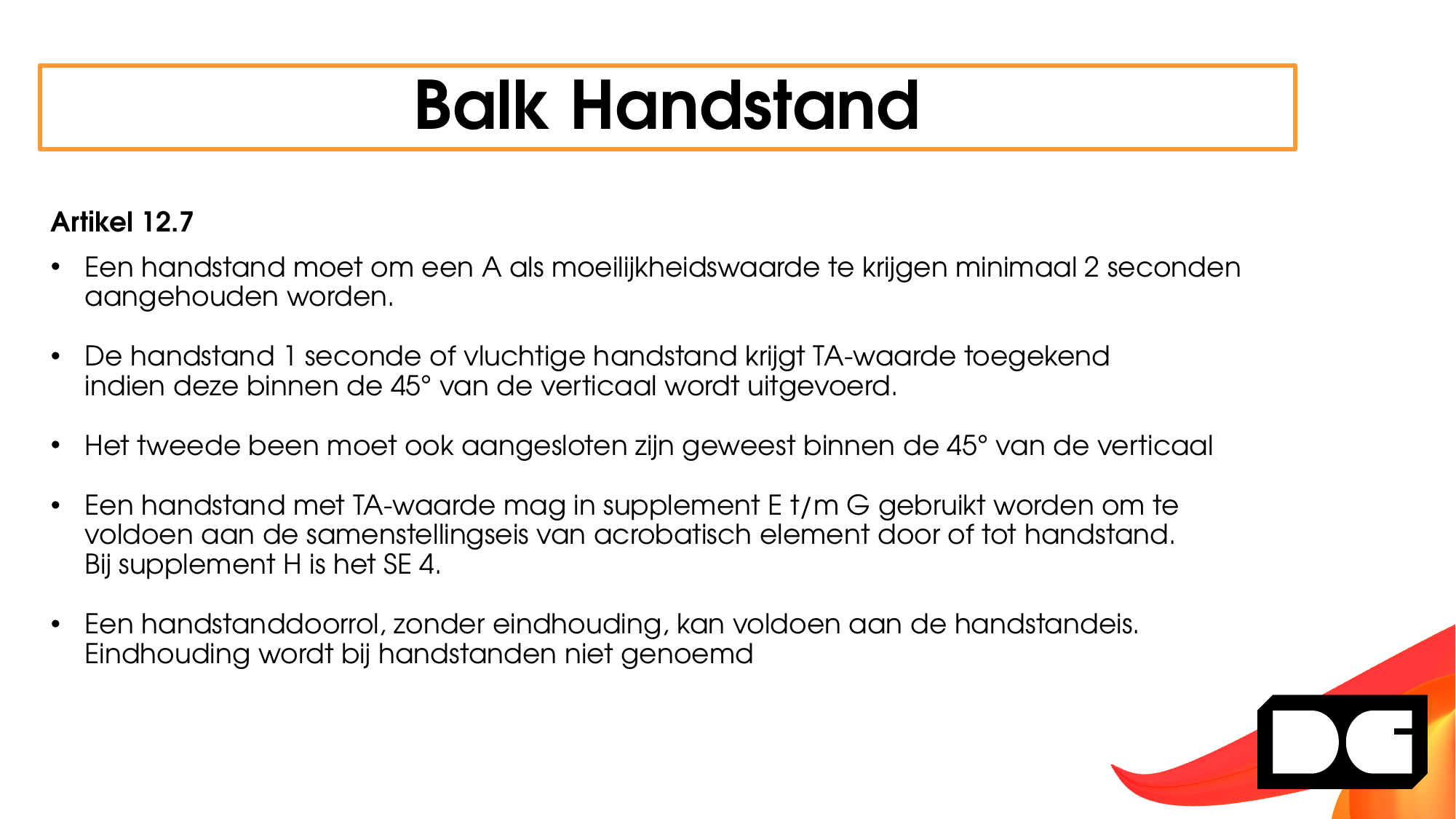

# Balk Handstand
Artikel 12.7
Een handstand moet om een A als moeilijkheidswaarde te krijgen minimaal 2 seconden aangehouden worden.
De handstand 1 seconde of vluchtige handstand krijgt TA-waarde toegekend
indien deze binnen de 45° van de verticaal wordt uitgevoerd.
Het tweede been moet ook aangesloten zijn geweest binnen de 45° van de verticaal
Een handstand met TA-waarde mag in supplement E t/m G gebruikt worden om te voldoen aan de samenstellingseis van acrobatisch element door of tot handstand.
Bij supplement H is het SE 4.
Een handstanddoorrol, zonder eindhouding, kan voldoen aan de handstandeis. Eindhouding wordt bij handstanden niet genoemd